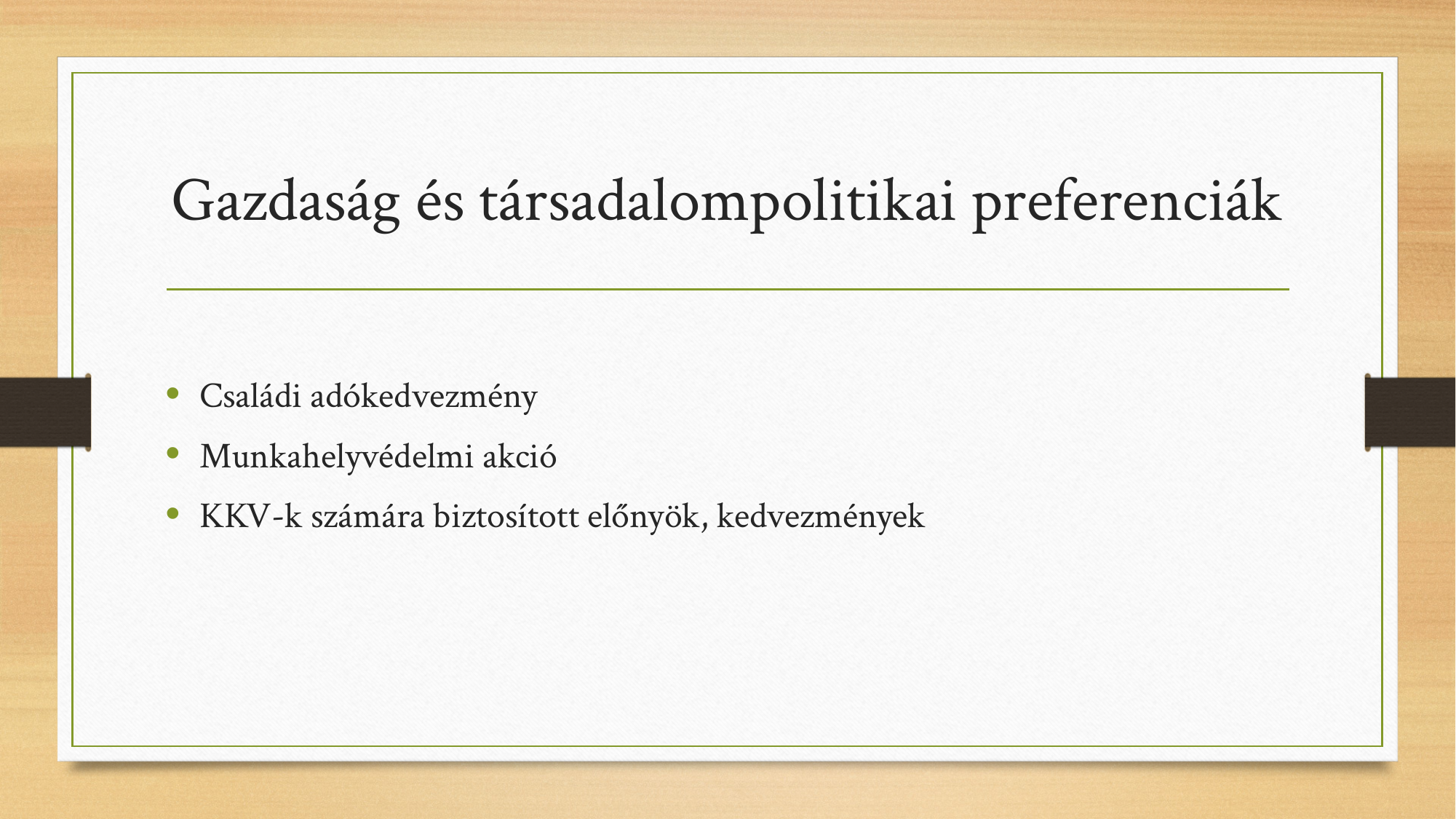

# Gazdaság és társadalompolitikai preferenciák

Családi adókedvezmény
Munkahelyvédelmi akció
KKV-k számára biztosított előnyök, kedvezmények